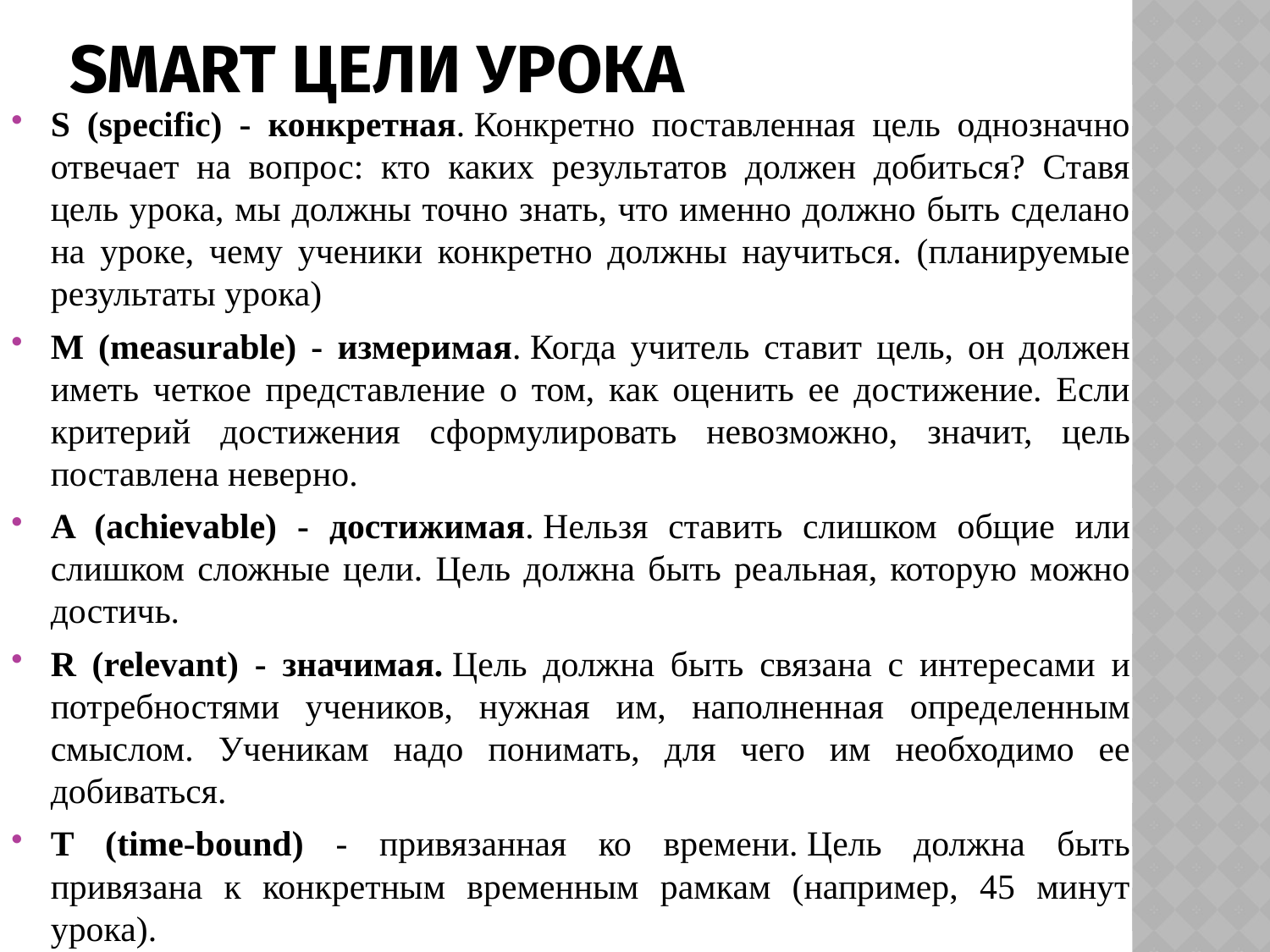

# Smart цели урока
S (specific) - конкретная. Конкретно поставленная цель однозначно отвечает на вопрос: кто каких результатов должен добиться? Ставя цель урока, мы должны точно знать, что именно должно быть сделано на уроке, чему ученики конкретно должны научиться. (планируемые результаты урока)
M (measurable) - измеримая. Когда учитель ставит цель, он должен иметь четкое представление о том, как оценить ее достижение. Если критерий достижения сформулировать невозможно, значит, цель поставлена неверно.
A (achievable) - достижимая. Нельзя ставить слишком общие или слишком сложные цели. Цель должна быть реальная, которую можно достичь.
R (relevant) - значимая. Цель должна быть связана с интересами и потребностями учеников, нужная им, наполненная определенным смыслом. Ученикам надо понимать, для чего им необходимо ее добиваться.
T (time-bound) - привязанная ко времени. Цель должна быть привязана к конкретным временным рамкам (например, 45 минут урока).